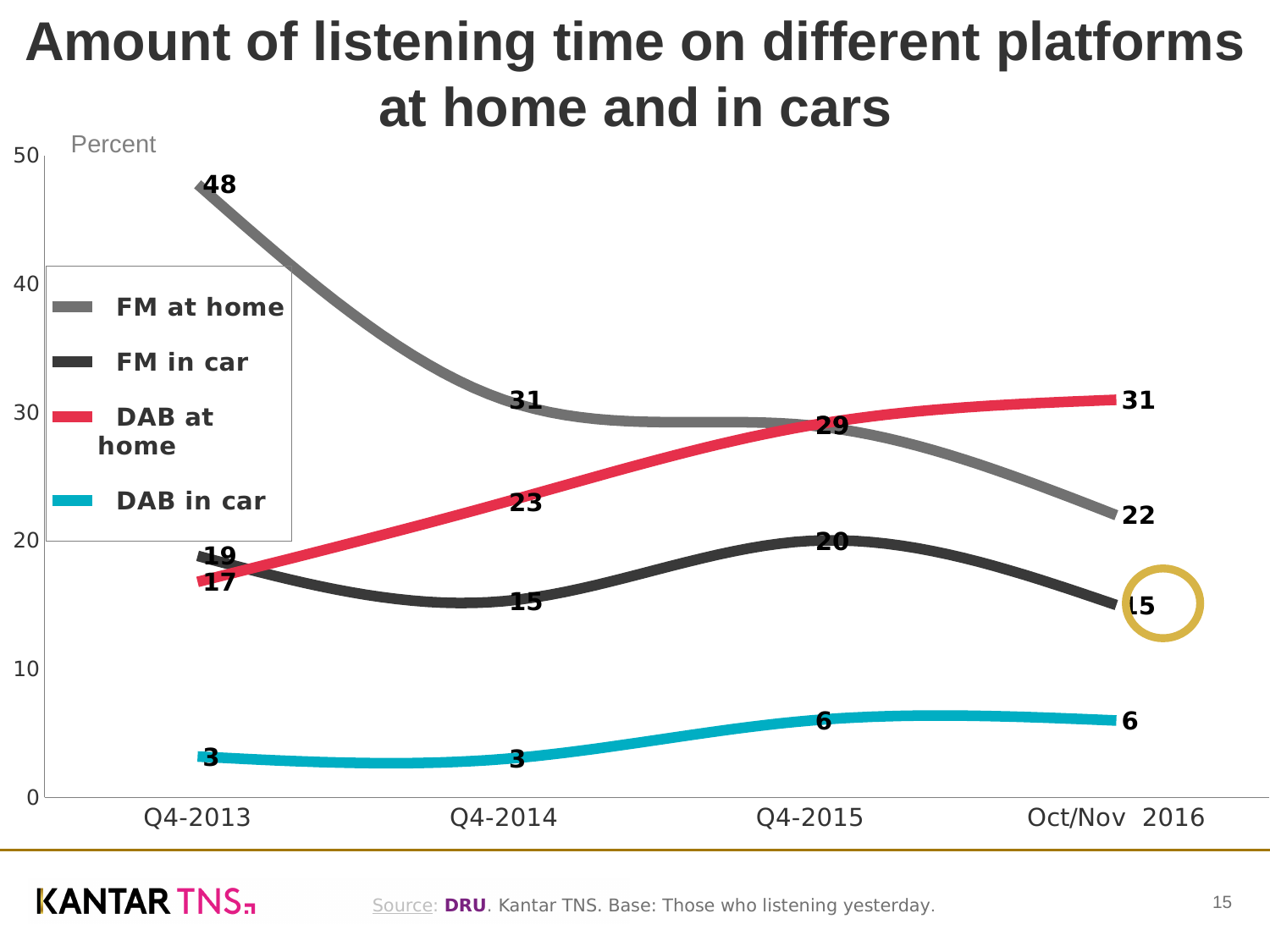

Amount of listening time on different platforms at home and in cars
Percent

[unsupported chart]

Source: DRU. Kantar TNS. Base: Those who listening yesterday.

15